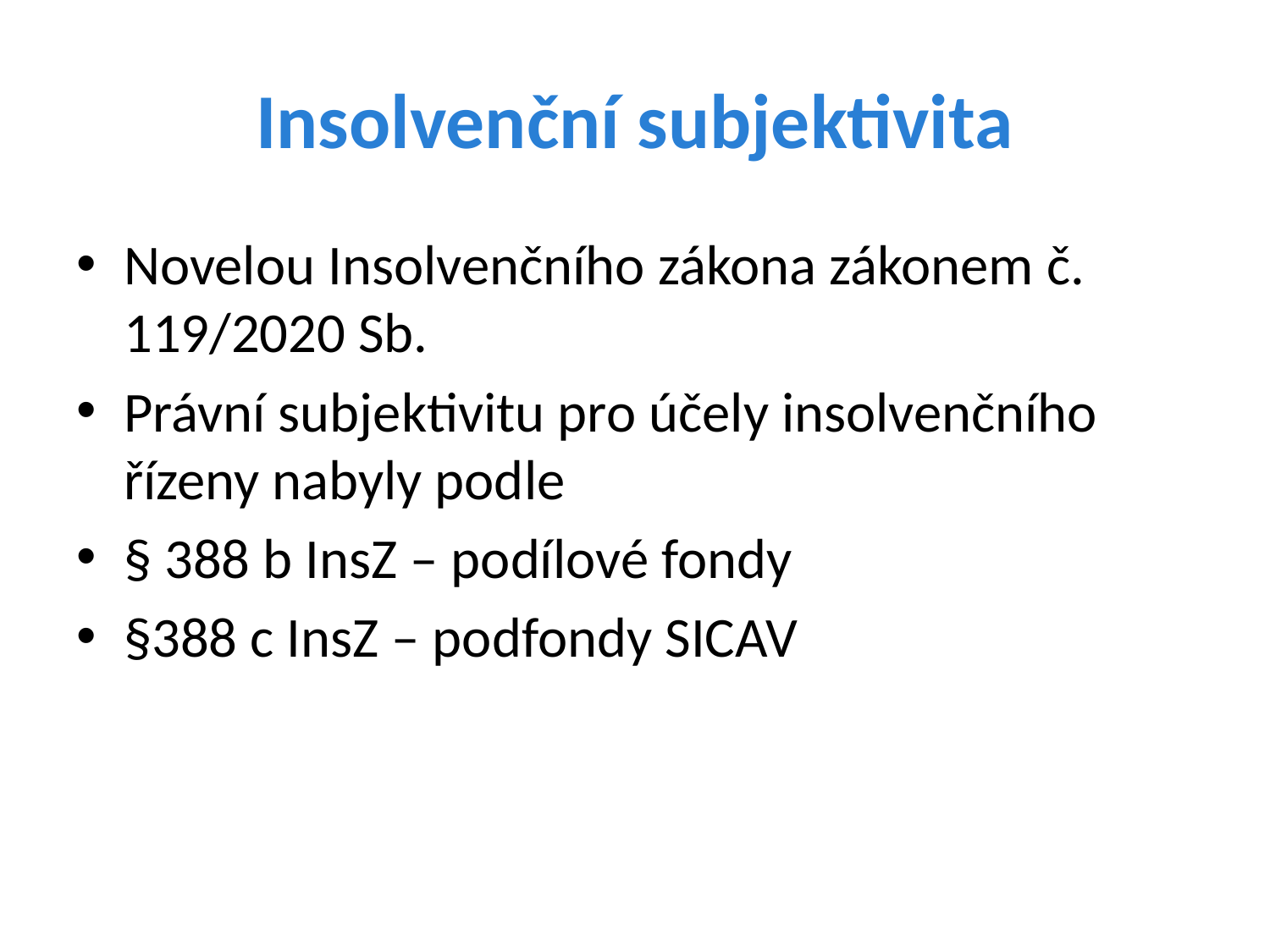

# Insolvenční subjektivita
Novelou Insolvenčního zákona zákonem č. 119/2020 Sb.
Právní subjektivitu pro účely insolvenčního řízeny nabyly podle
§ 388 b InsZ – podílové fondy
§388 c InsZ – podfondy SICAV